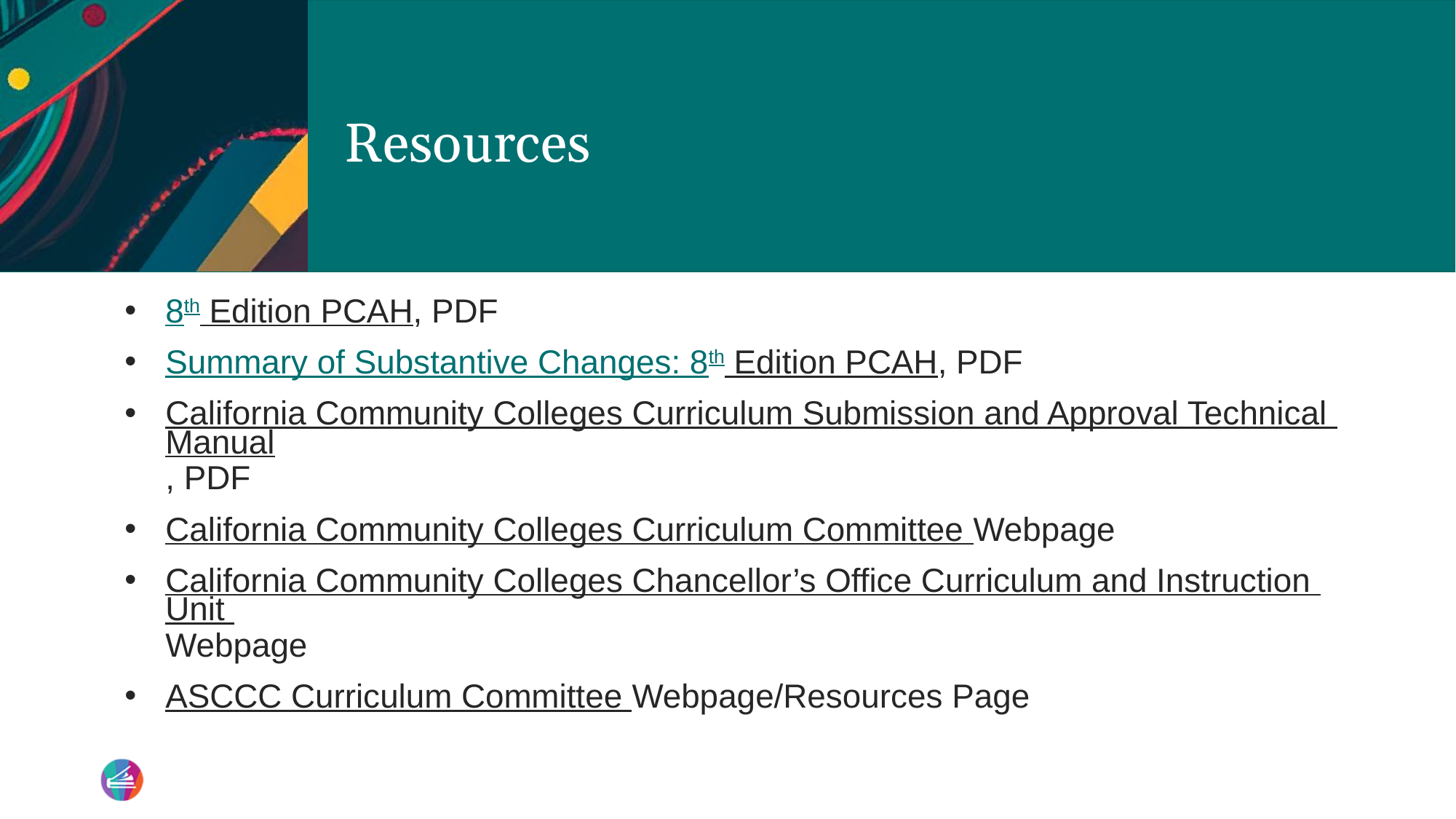

# Resources
8th Edition PCAH, PDF
Summary of Substantive Changes: 8th Edition PCAH, PDF
California Community Colleges Curriculum Submission and Approval Technical Manual, PDF
California Community Colleges Curriculum Committee Webpage
California Community Colleges Chancellor’s Office Curriculum and Instruction Unit Webpage
ASCCC Curriculum Committee Webpage/Resources Page